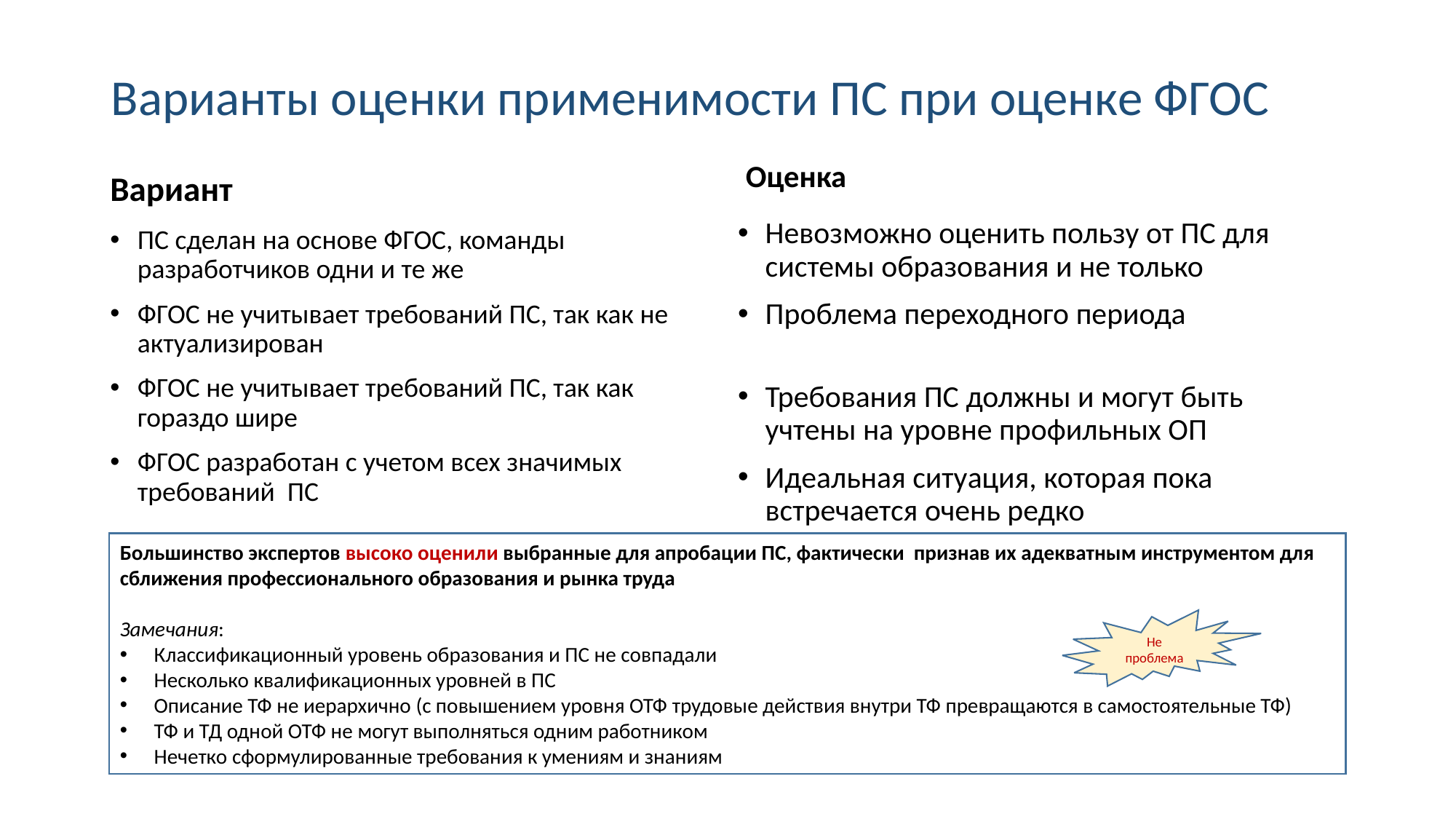

# Варианты оценки применимости ПС при оценке ФГОС
Оценка
Вариант
Невозможно оценить пользу от ПС для системы образования и не только
Проблема переходного периода

Требования ПС должны и могут быть учтены на уровне профильных ОП
Идеальная ситуация, которая пока встречается очень редко
ПС сделан на основе ФГОС, команды разработчиков одни и те же
ФГОС не учитывает требований ПС, так как не актуализирован
ФГОС не учитывает требований ПС, так как гораздо шире
ФГОС разработан с учетом всех значимых требований  ПС
Большинство экспертов высоко оценили выбранные для апробации ПС, фактически  признав их адекватным инструментом для сближения профессионального образования и рынка труда

Замечания:
Классификационный уровень образования и ПС не совпадали
Несколько квалификационных уровней в ПС
Описание ТФ не иерархично (с повышением уровня ОТФ трудовые действия внутри ТФ превращаются в самостоятельные ТФ)
ТФ и ТД одной ОТФ не могут выполняться одним работником
Нечетко сформулированные требования к умениям и знаниям
Не проблема